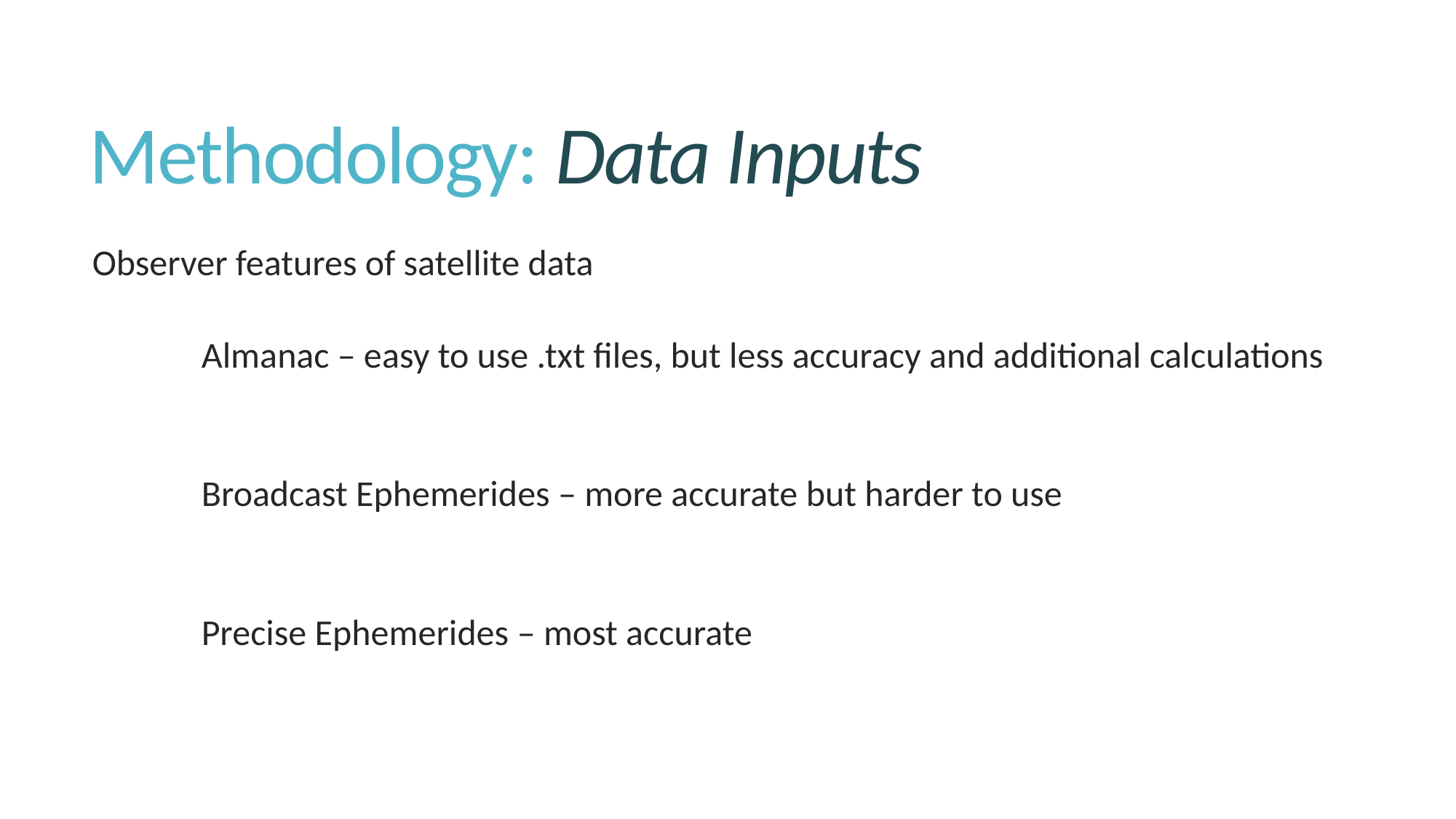

# Methodology: Data Inputs
Observer features of satellite data

	Almanac – easy to use .txt files, but less accuracy and additional calculations

	Broadcast Ephemerides – more accurate but harder to use

	Precise Ephemerides – most accurate